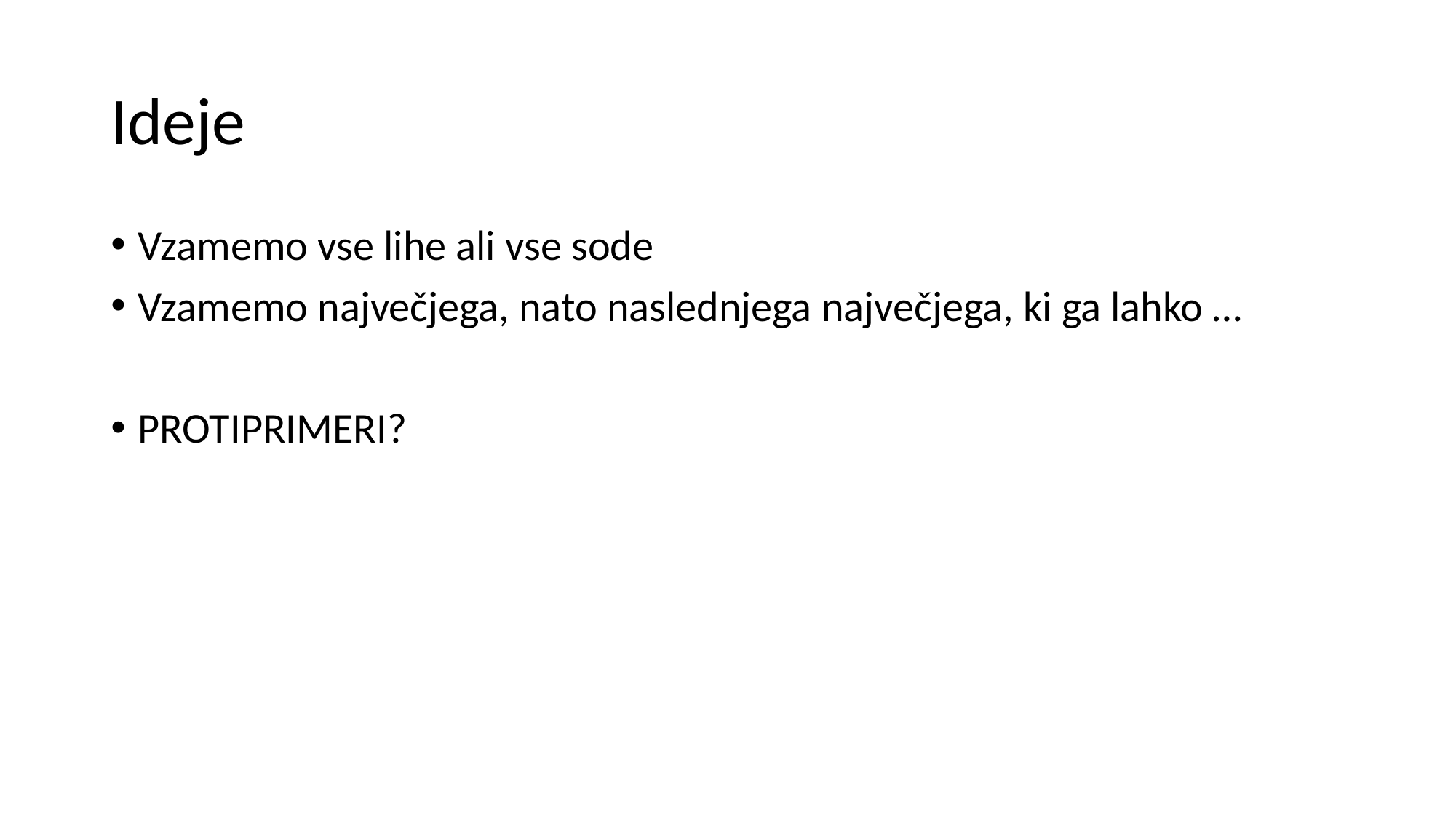

# Ideje
Vzamemo vse lihe ali vse sode
Vzamemo največjega, nato naslednjega največjega, ki ga lahko …

PROTIPRIMERI?